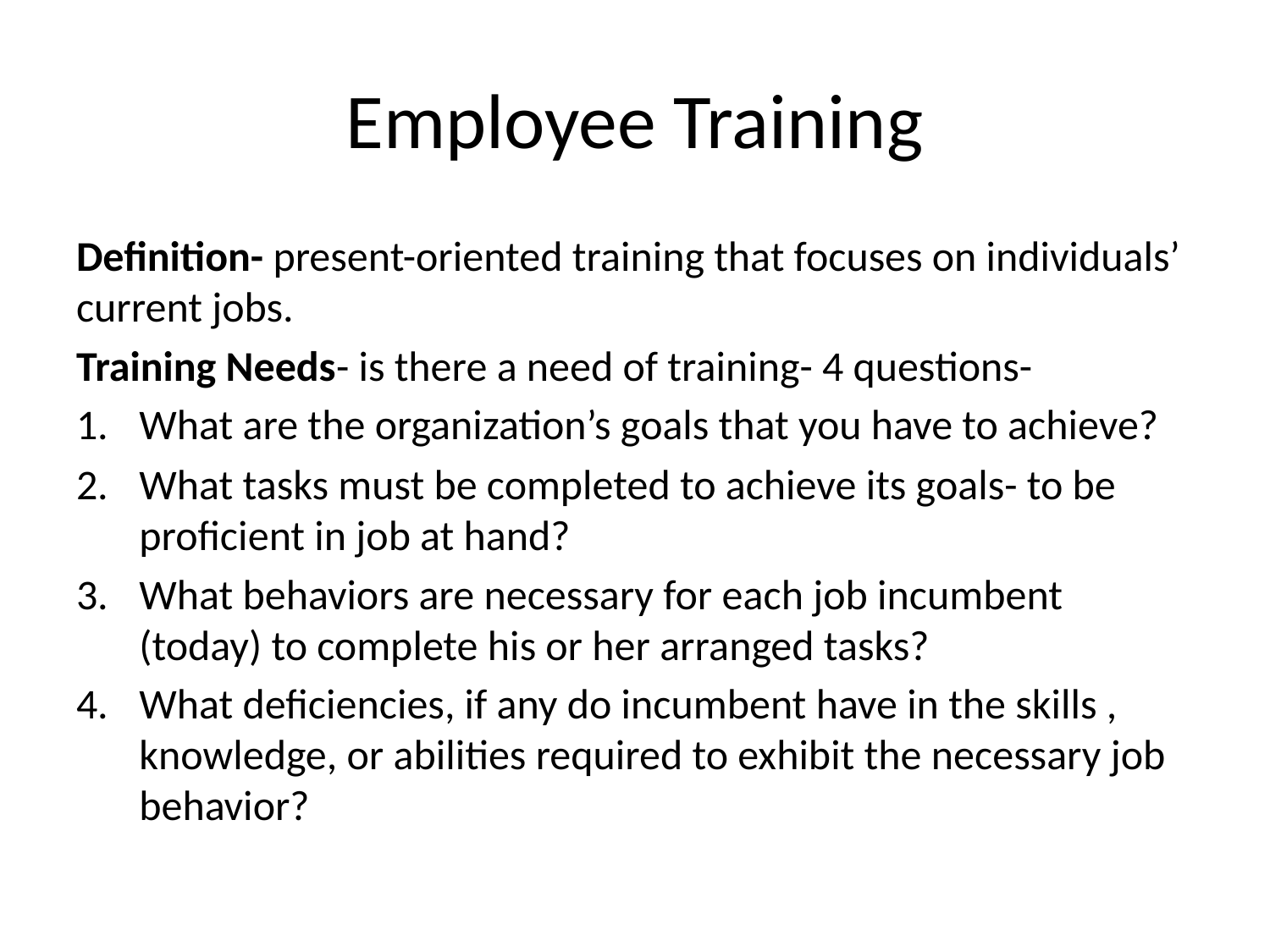

# Employee Training
Definition- present-oriented training that focuses on individuals’ current jobs.
Training Needs- is there a need of training- 4 questions-
What are the organization’s goals that you have to achieve?
What tasks must be completed to achieve its goals- to be proficient in job at hand?
What behaviors are necessary for each job incumbent (today) to complete his or her arranged tasks?
What deficiencies, if any do incumbent have in the skills , knowledge, or abilities required to exhibit the necessary job behavior?